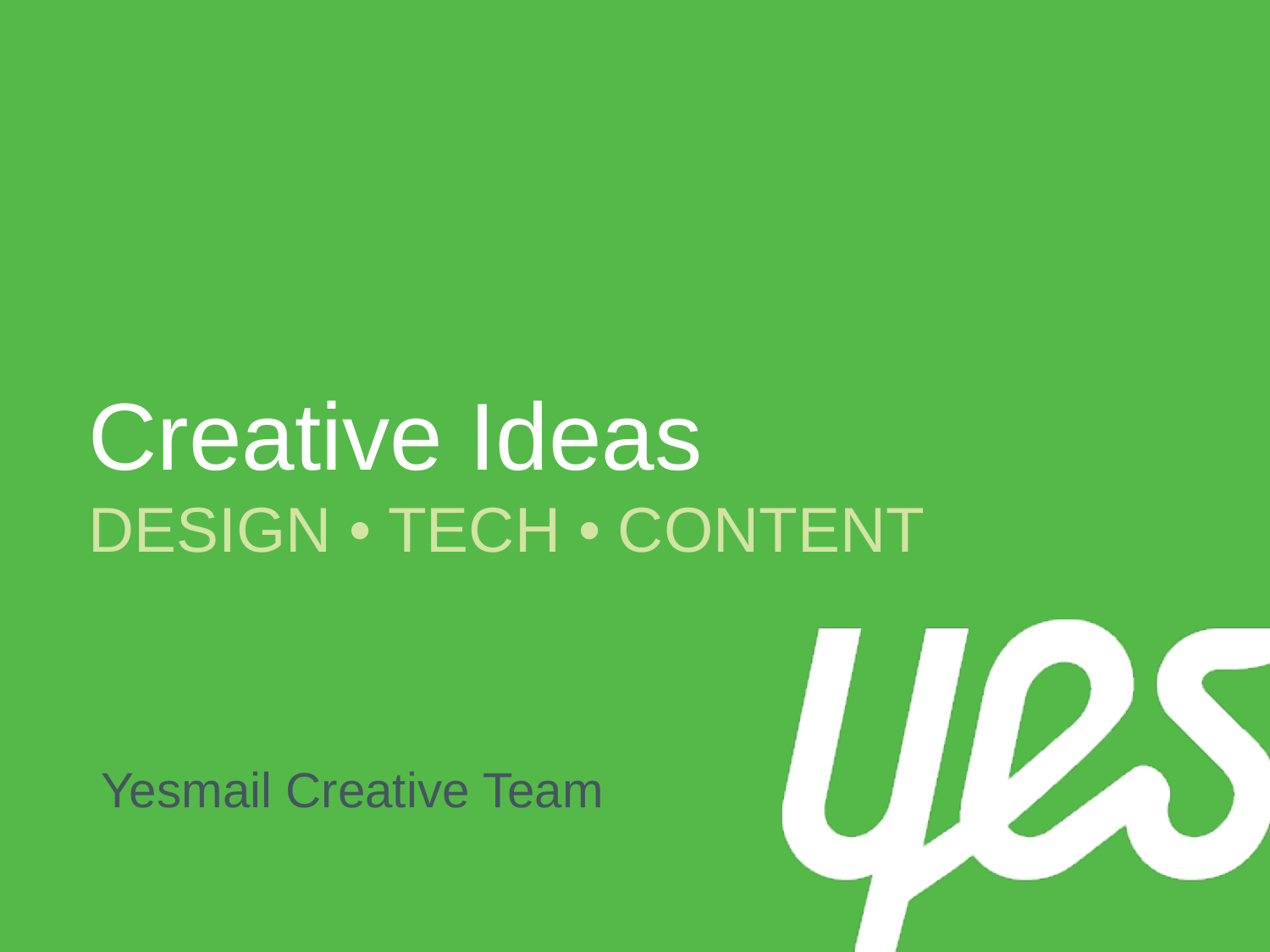

# Creative Ideas DESIGN • TECH • CONTENT
Yesmail Creative Team